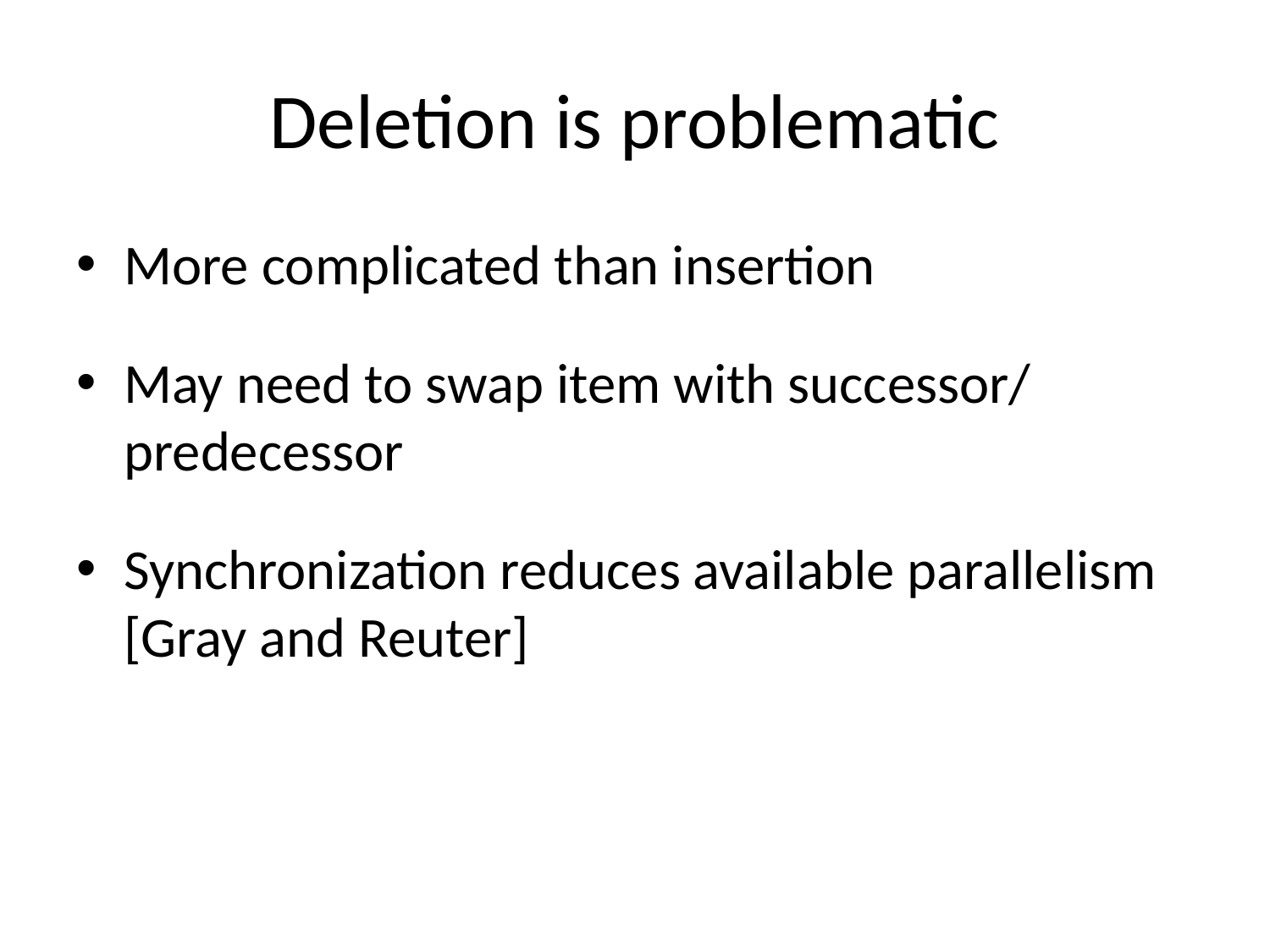

# Deletion is problematic
More complicated than insertion

May need to swap item with successor/ predecessor

Synchronization reduces available parallelism  [Gray and Reuter]